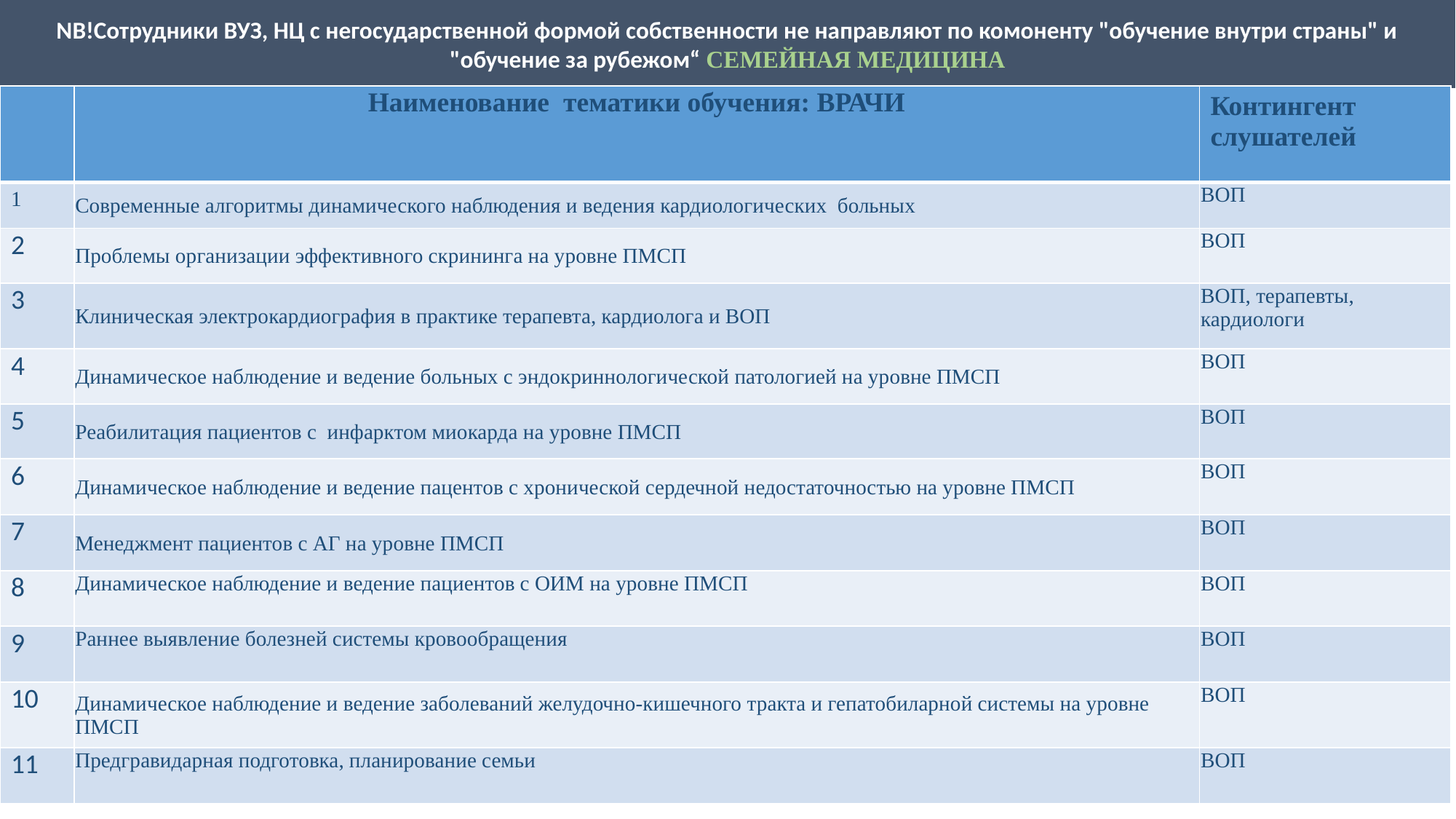

NB!Сотрудники ВУЗ, НЦ с негосударственной формой собственности не направляют по комоненту "обучение внутри страны" и "обучение за рубежом“ СЕМЕЙНАЯ МЕДИЦИНА
|  | Наименование тематики обучения: ВРАЧИ | Контингент слушателей |
| --- | --- | --- |
| 1 | Современные алгоритмы динамического наблюдения и ведения кардиологических больных | ВОП |
| 2 | Проблемы организации эффективного скрининга на уровне ПМСП | ВОП |
| 3 | Клиническая электрокардиография в практике терапевта, кардиолога и ВОП | ВОП, терапевты, кардиологи |
| 4 | Динамическое наблюдение и ведение больных с эндокриннологической патологией на уровне ПМСП | ВОП |
| 5 | Реабилитация пациентов с инфарктом миокарда на уровне ПМСП | ВОП |
| 6 | Динамическое наблюдение и ведение пацентов с хронической сердечной недостаточностью на уровне ПМСП | ВОП |
| 7 | Менеджмент пациентов с АГ на уровне ПМСП | ВОП |
| 8 | Динамическое наблюдение и ведение пациентов с ОИМ на уровне ПМСП | ВОП |
| 9 | Раннее выявление болезней системы кровообращения | ВОП |
| 10 | Динамическое наблюдение и ведение заболеваний желудочно-кишечного тракта и гепатобиларной системы на уровне ПМСП | ВОП |
| 11 | Предгравидарная подготовка, планирование семьи | ВОП |
2